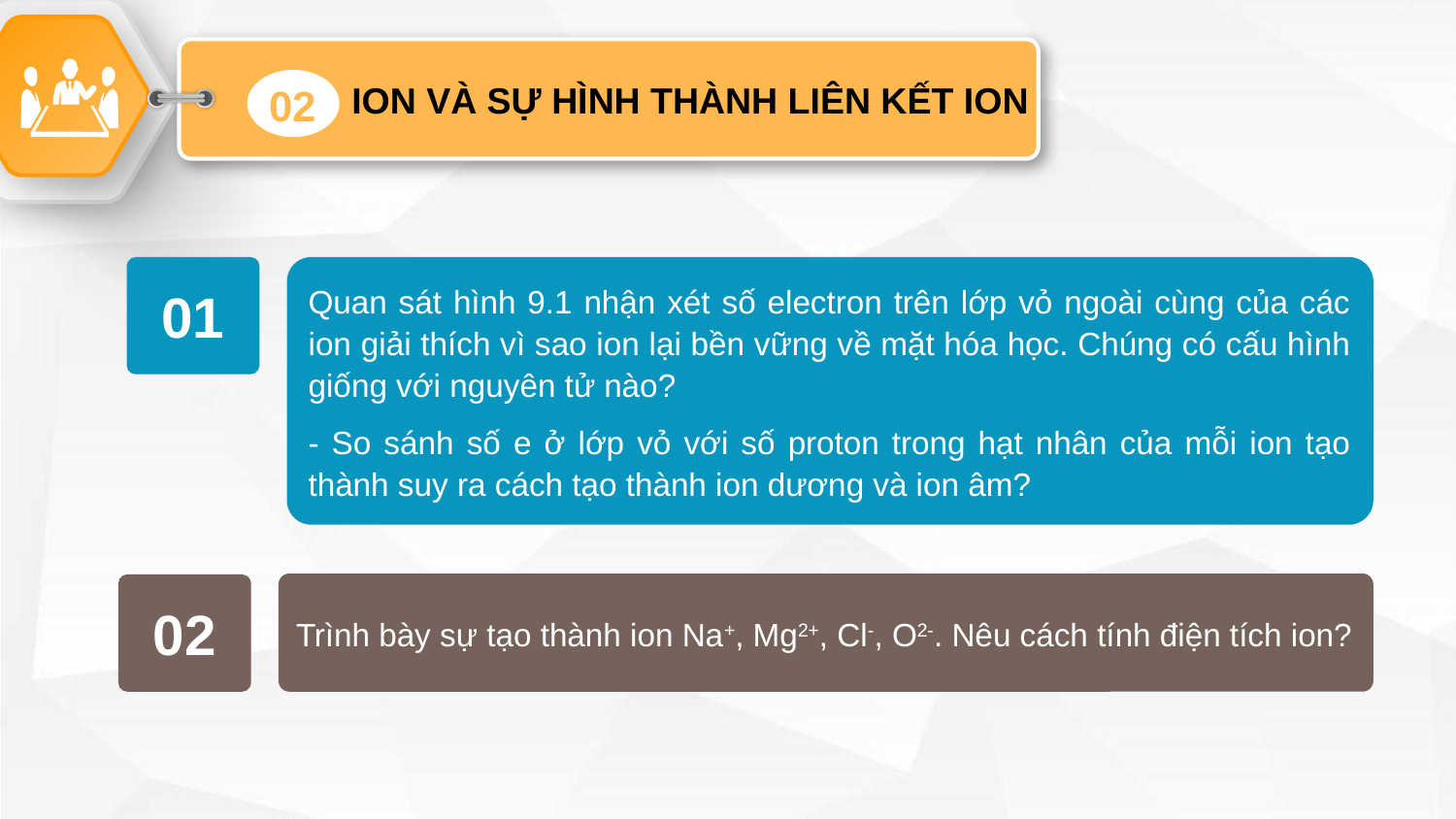

02
ION VÀ SỰ HÌNH THÀNH LIÊN KẾT ION

Quan sát hình 9.1 nhận xét số electron trên lớp vỏ ngoài cùng của các ion giải thích vì sao ion lại bền vững về mặt hóa học. Chúng có cấu hình giống với nguyên tử nào?
- So sánh số e ở lớp vỏ với số proton trong hạt nhân của mỗi ion tạo thành suy ra cách tạo thành ion dương và ion âm?
01
Trình bày sự tạo thành ion Na+, Mg2+, Cl-, O2-. Nêu cách tính điện tích ion?
02